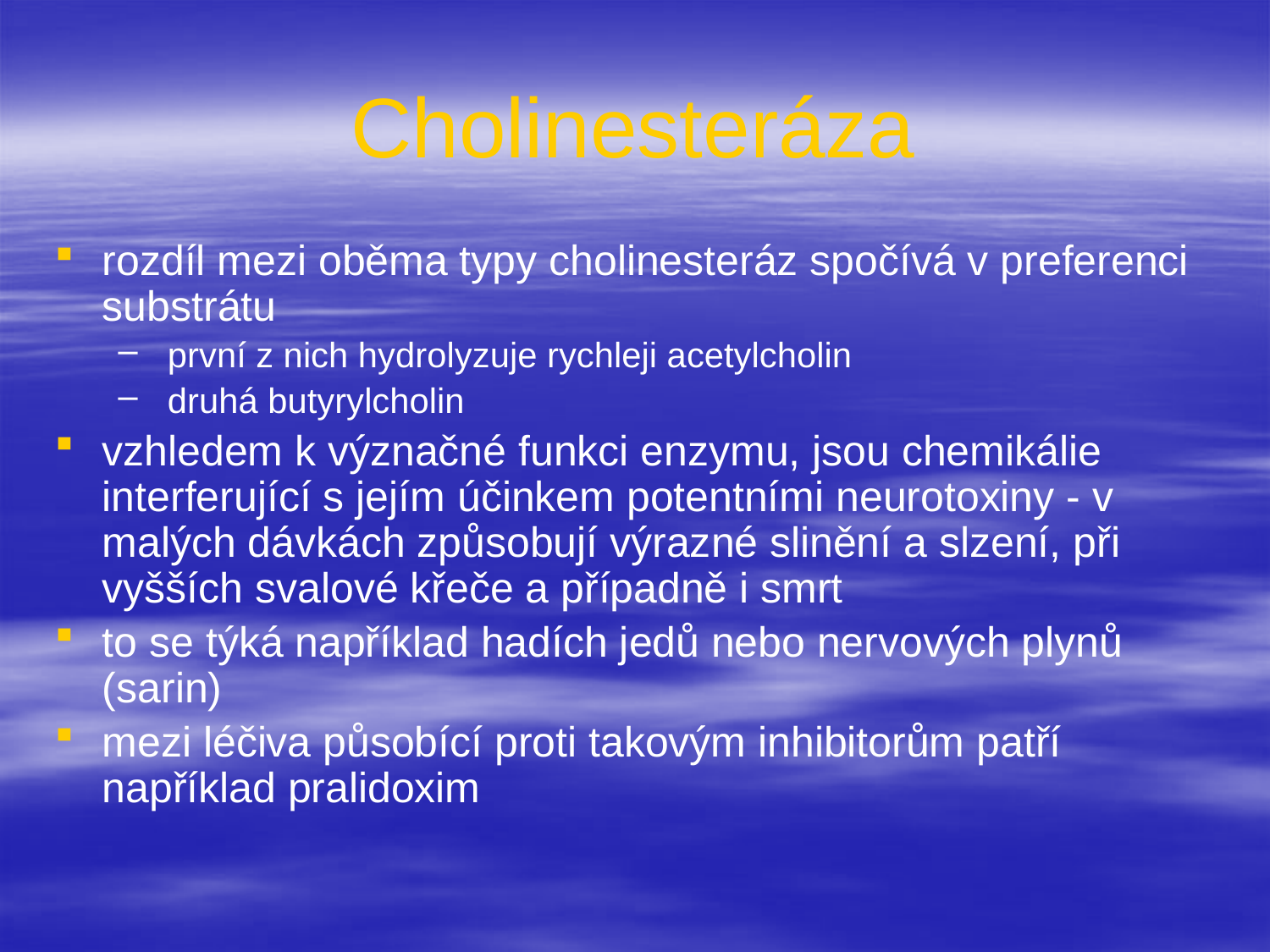

# Cholinesteráza
rozdíl mezi oběma typy cholinesteráz spočívá v preferenci substrátu
 první z nich hydrolyzuje rychleji acetylcholin
 druhá butyrylcholin
vzhledem k význačné funkci enzymu, jsou chemikálie interferující s jejím účinkem potentními neurotoxiny - v malých dávkách způsobují výrazné slinění a slzení, při vyšších svalové křeče a případně i smrt
to se týká například hadích jedů nebo nervových plynů (sarin)
mezi léčiva působící proti takovým inhibitorům patří například pralidoxim